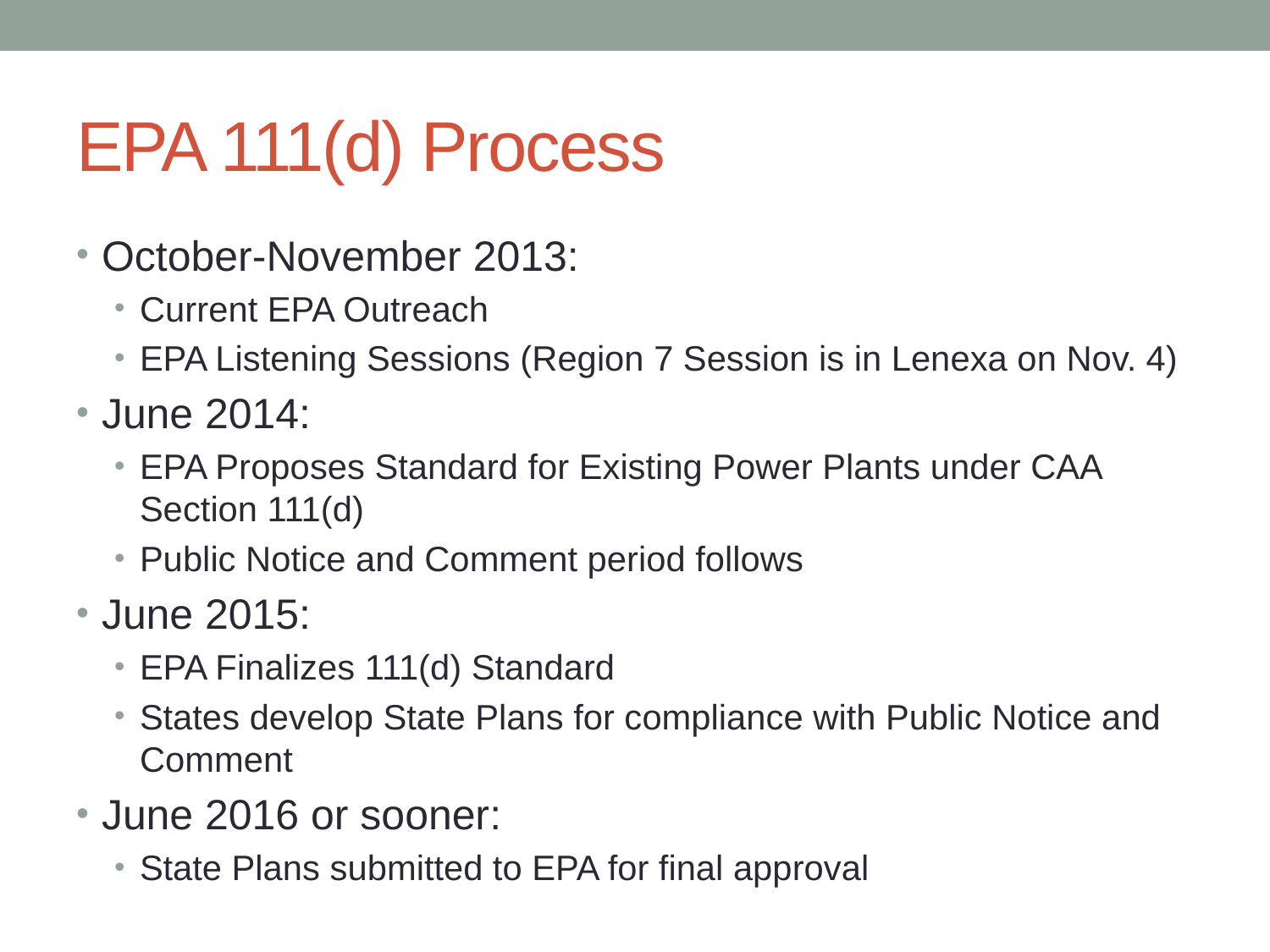

# EPA 111(d) Process
October-November 2013:
Current EPA Outreach
EPA Listening Sessions (Region 7 Session is in Lenexa on Nov. 4)
June 2014:
EPA Proposes Standard for Existing Power Plants under CAA Section 111(d)
Public Notice and Comment period follows
June 2015:
EPA Finalizes 111(d) Standard
States develop State Plans for compliance with Public Notice and Comment
June 2016 or sooner:
State Plans submitted to EPA for final approval